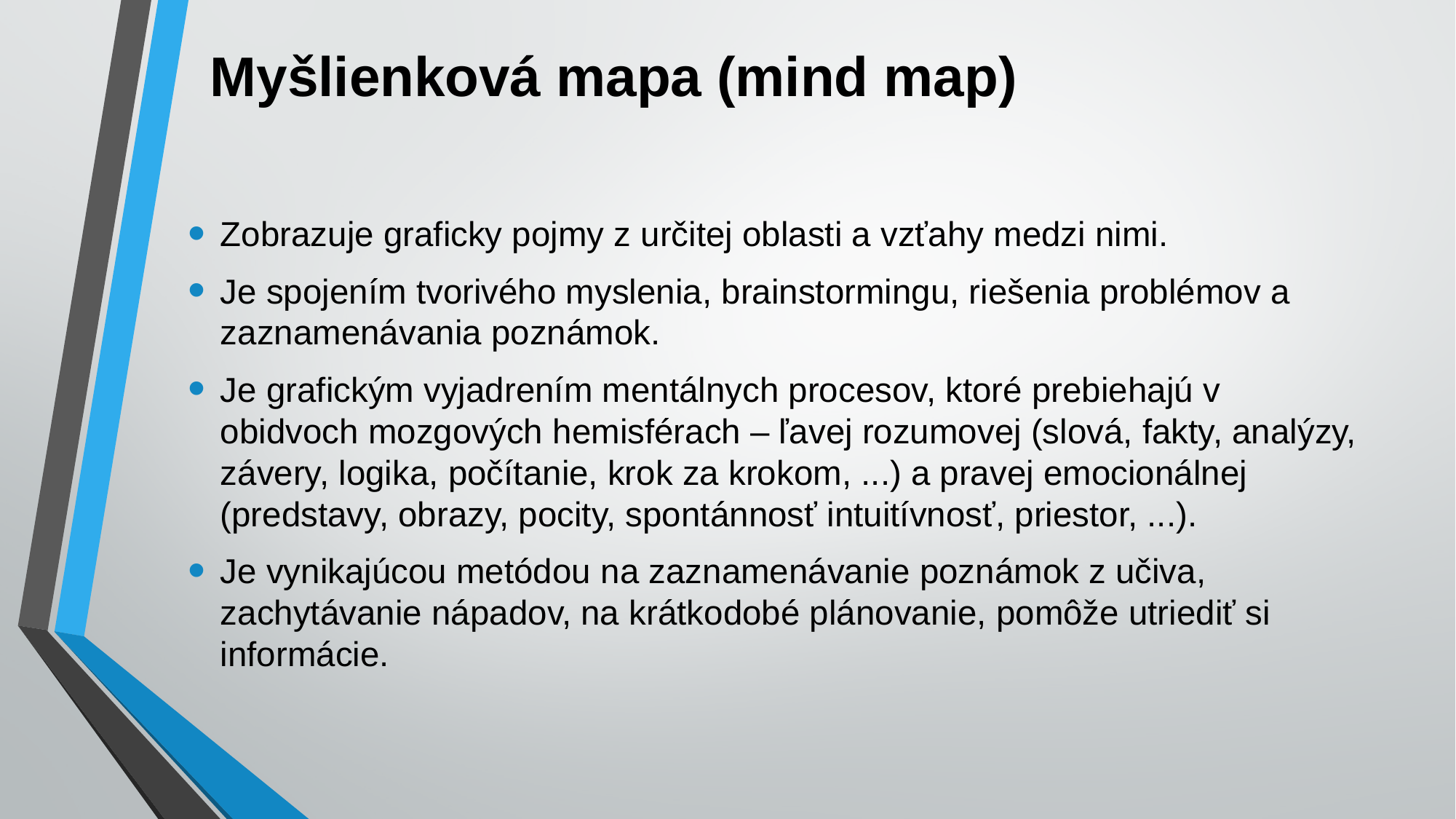

# Myšlienková mapa (mind map)
Zobrazuje graficky pojmy z určitej oblasti a vzťahy medzi nimi.
Je spojením tvorivého myslenia, brainstormingu, riešenia problémov a zaznamenávania poznámok.
Je grafickým vyjadrením mentálnych procesov, ktoré prebiehajú v obidvoch mozgových hemisférach – ľavej rozumovej (slová, fakty, analýzy, závery, logika, počítanie, krok za krokom, ...) a pravej emocionálnej (predstavy, obrazy, pocity, spontánnosť intuitívnosť, priestor, ...).
Je vynikajúcou metódou na zaznamenávanie poznámok z učiva, zachytávanie nápadov, na krátkodobé plánovanie, pomôže utriediť si informácie.